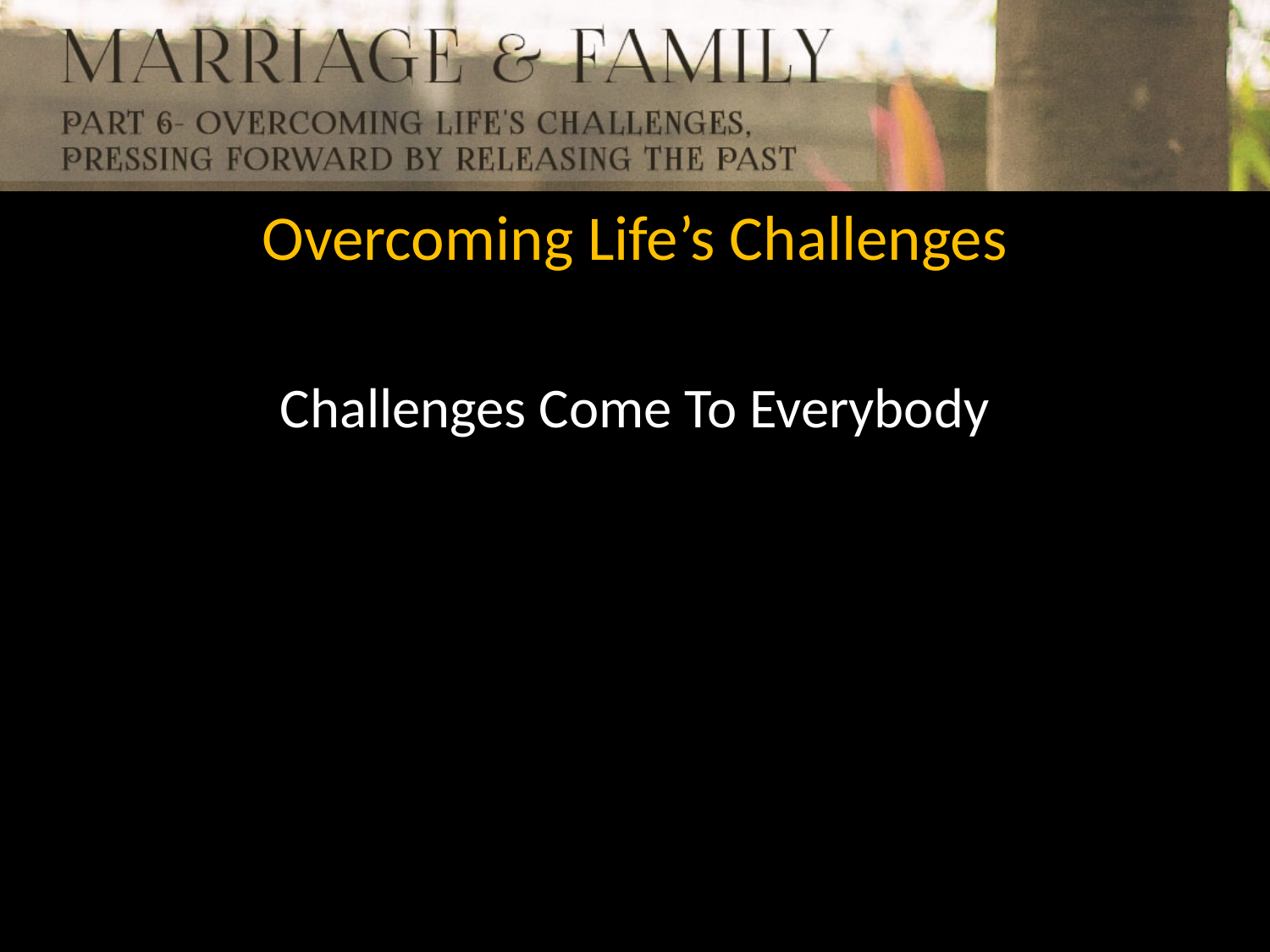

Overcoming Life’s Challenges
Challenges Come To Everybody